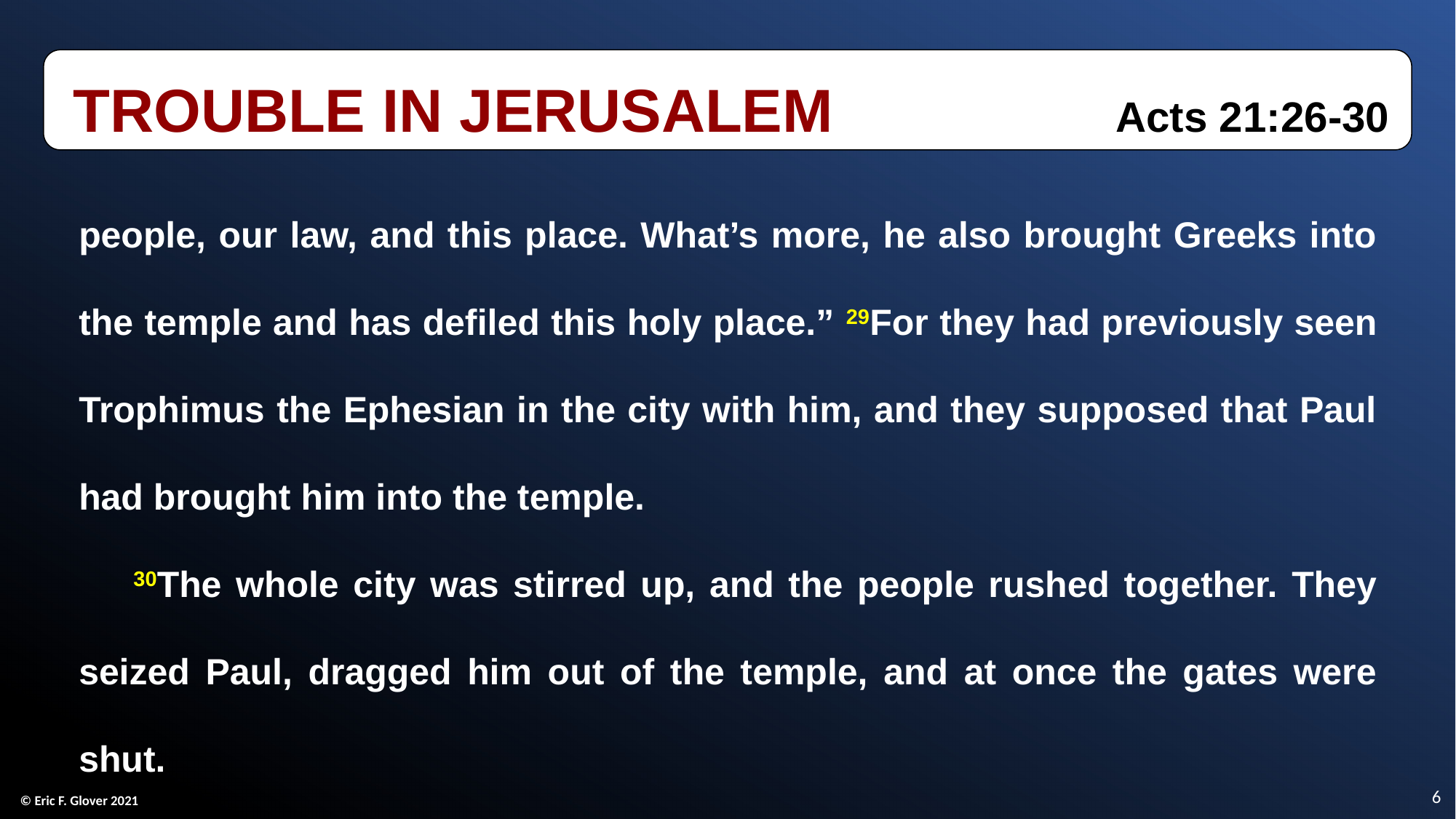

Trouble in Jerusalem	Acts 21:26-30
people, our law, and this place. What’s more, he also brought Greeks into the temple and has defiled this holy place.” 29For they had previously seen Trophimus the Ephesian in the city with him, and they supposed that Paul had brought him into the temple.
30The whole city was stirred up, and the people rushed together. They seized Paul, dragged him out of the temple, and at once the gates were shut.
6
© Eric F. Glover 2021